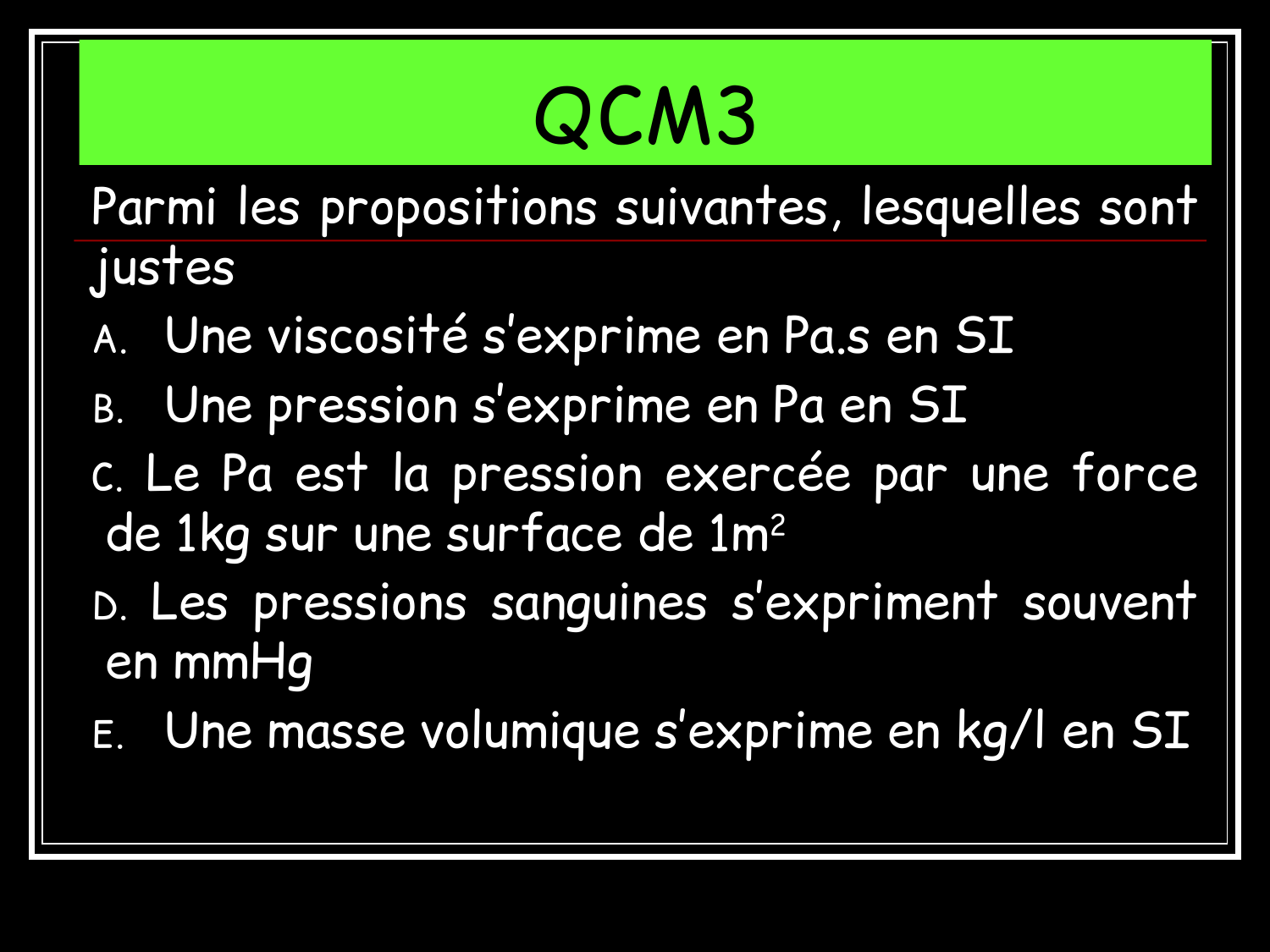

# QCM3
Parmi les propositions suivantes, lesquelles sont justes
Une viscosité s’exprime en Pa.s en SI
Une pression s’exprime en Pa en SI
 Le Pa est la pression exercée par une force de 1kg sur une surface de 1m2
 Les pressions sanguines s’expriment souvent en mmHg
Une masse volumique s’exprime en kg/l en SI